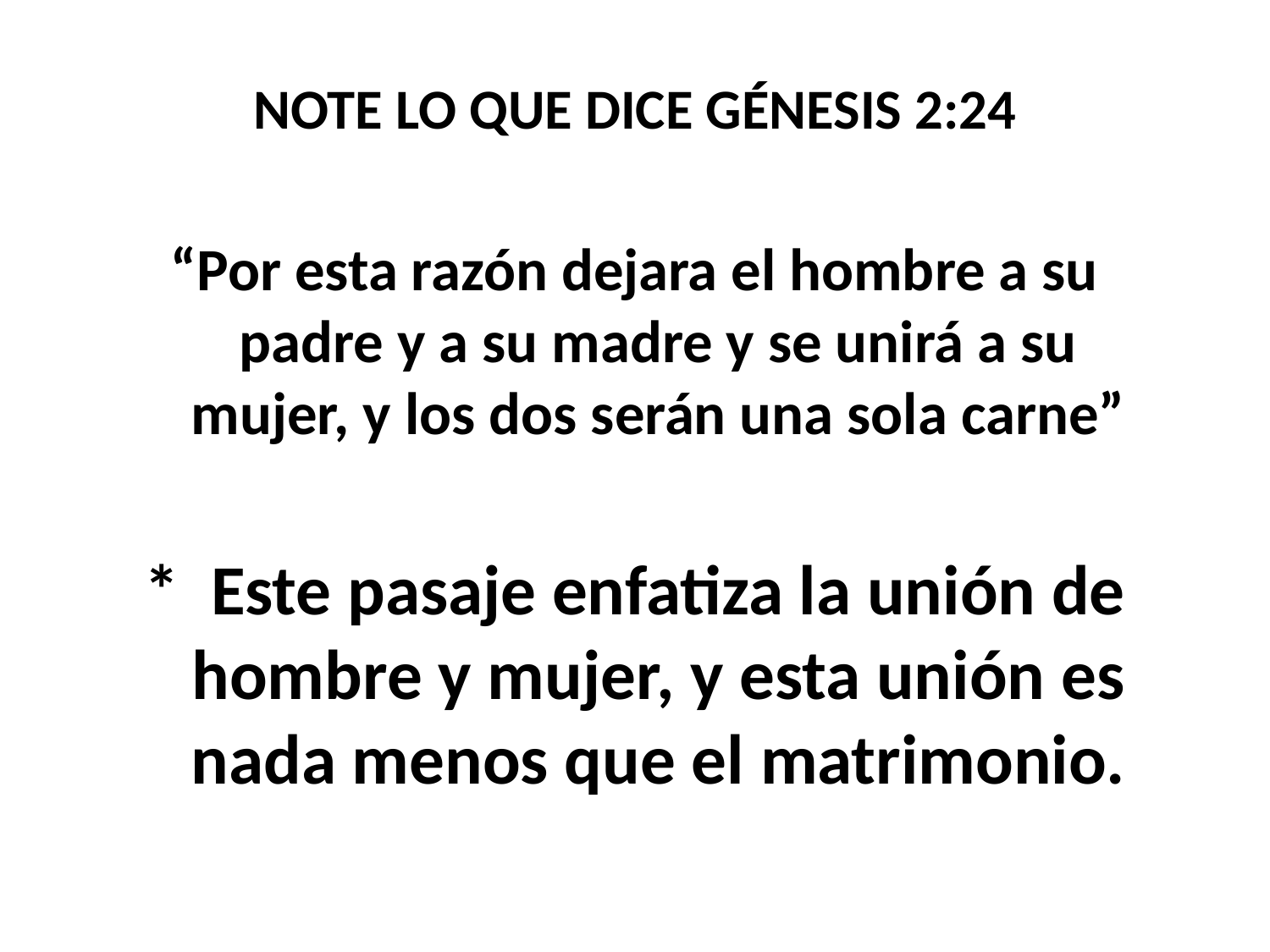

NOTE LO QUE DICE GÉNESIS 2:24

“Por esta razón dejara el hombre a su padre y a su madre y se unirá a su mujer, y los dos serán una sola carne”

*  Este pasaje enfatiza la unión de hombre y mujer, y esta unión es nada menos que el matrimonio.